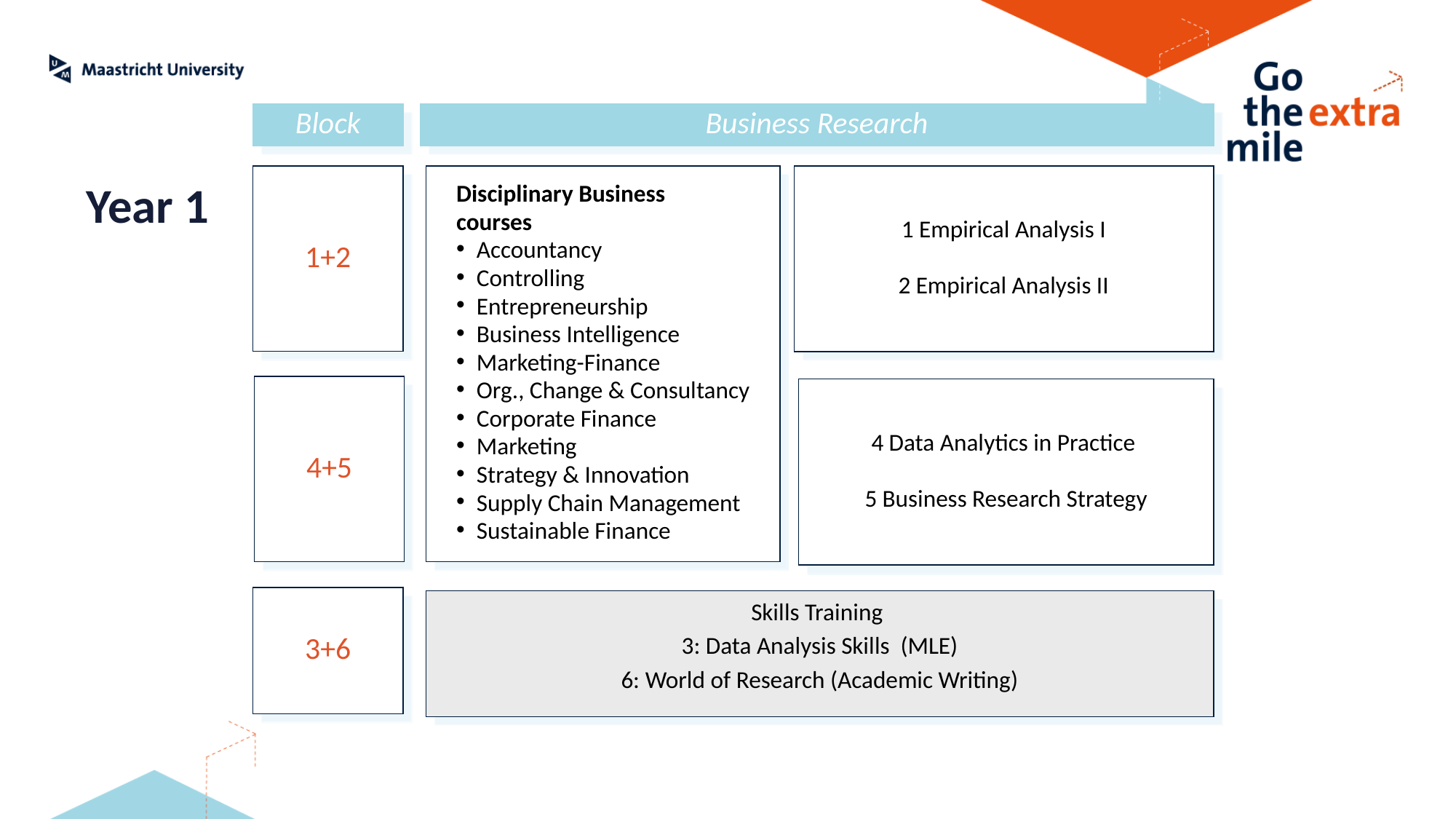

Block
Business Research
1+2
Disciplinary Business
courses
Accountancy
Controlling
Entrepreneurship
Business Intelligence
Marketing-Finance
Org., Change & Consultancy
Corporate Finance
Marketing
Strategy & Innovation
Supply Chain Management
Sustainable Finance
1 Empirical Analysis I

2 Empirical Analysis II
Year 1
4+5
4 Data Analytics in Practice

5 Business Research Strategy
3+6
Skills Training
3: Data Analysis Skills  (MLE)
6: World of Research (Academic Writing)